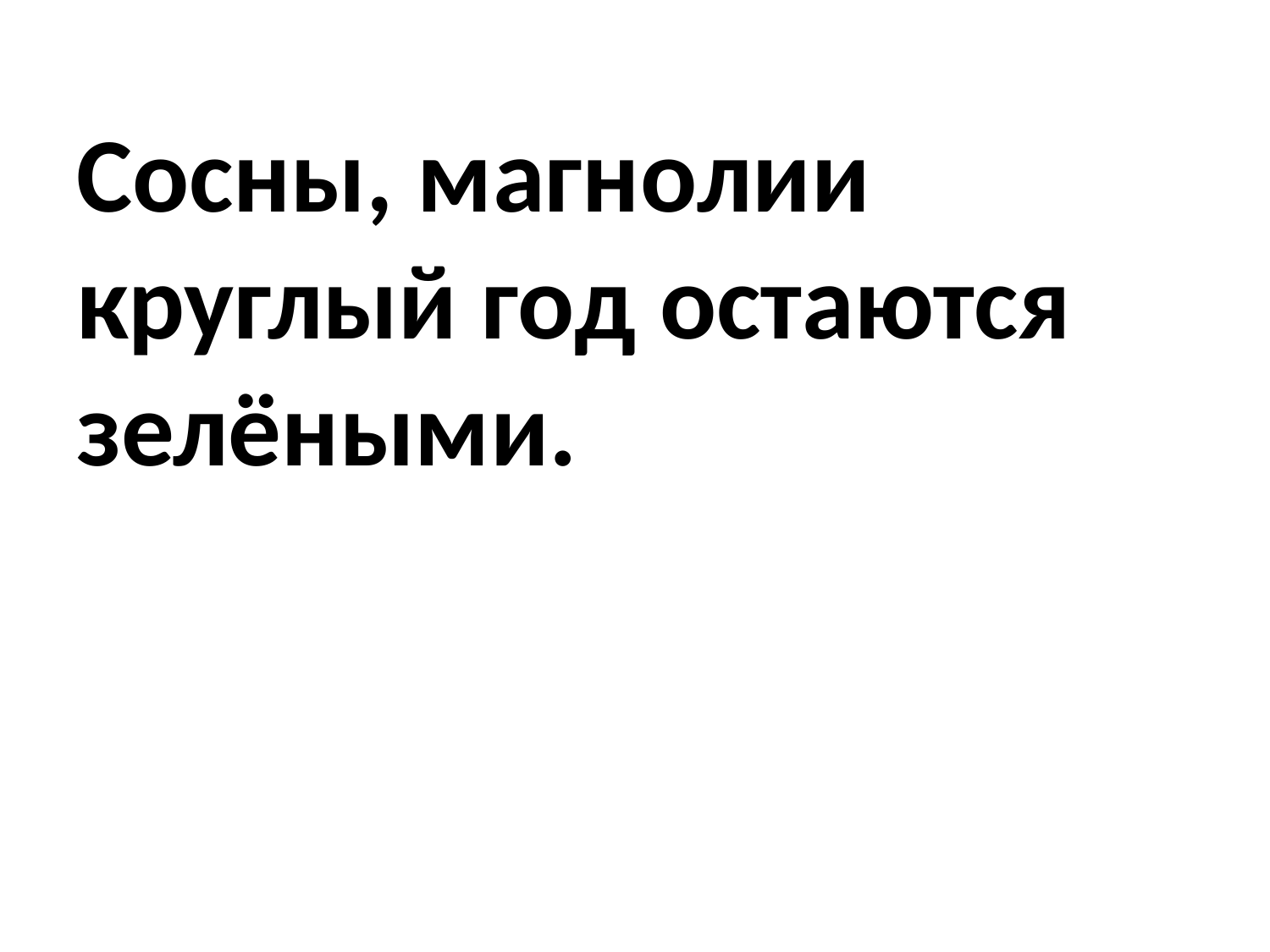

# Сосны, магнолии круглый год остаются зелёными.